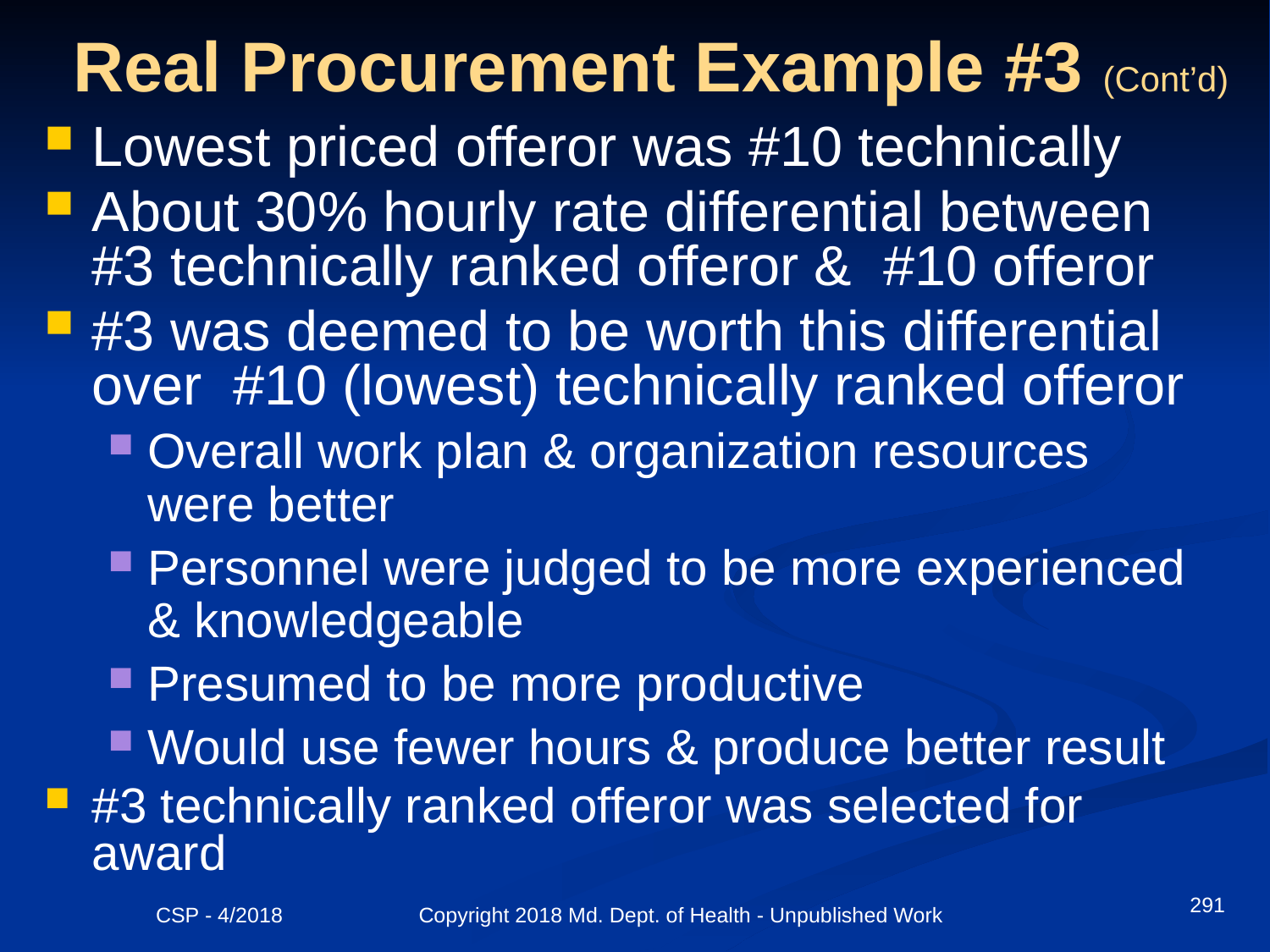

# Real Procurement Example #3 (Cont’d)
Lowest priced offeror was #10 technically
About 30% hourly rate differential between #3 technically ranked offeror &  #10 offeror
#3 was deemed to be worth this differential over  #10 (lowest) technically ranked offeror
Overall work plan & organization resources were better
Personnel were judged to be more experienced & knowledgeable
Presumed to be more productive
Would use fewer hours & produce better result
#3 technically ranked offeror was selected for award
291
CSP - 4/2018                       Copyright 2018 Md. Dept. of Health - Unpublished Work